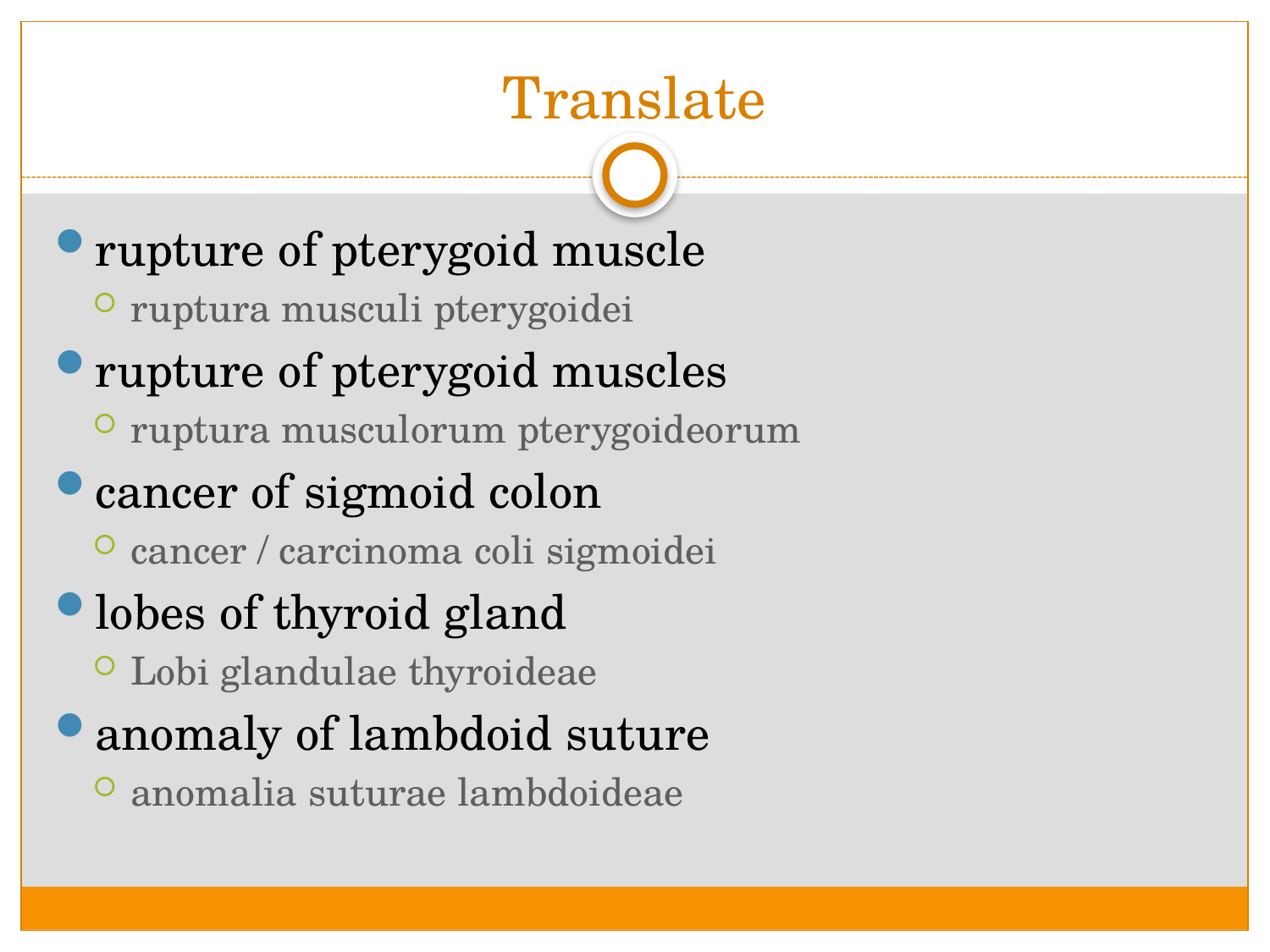

# Translate
rupture of pterygoid muscle
ruptura musculi pterygoidei
rupture of pterygoid muscles
ruptura musculorum pterygoideorum
cancer of sigmoid colon
cancer / carcinoma coli sigmoidei
lobes of thyroid gland
Lobi glandulae thyroideae
anomaly of lambdoid suture
anomalia suturae lambdoideae